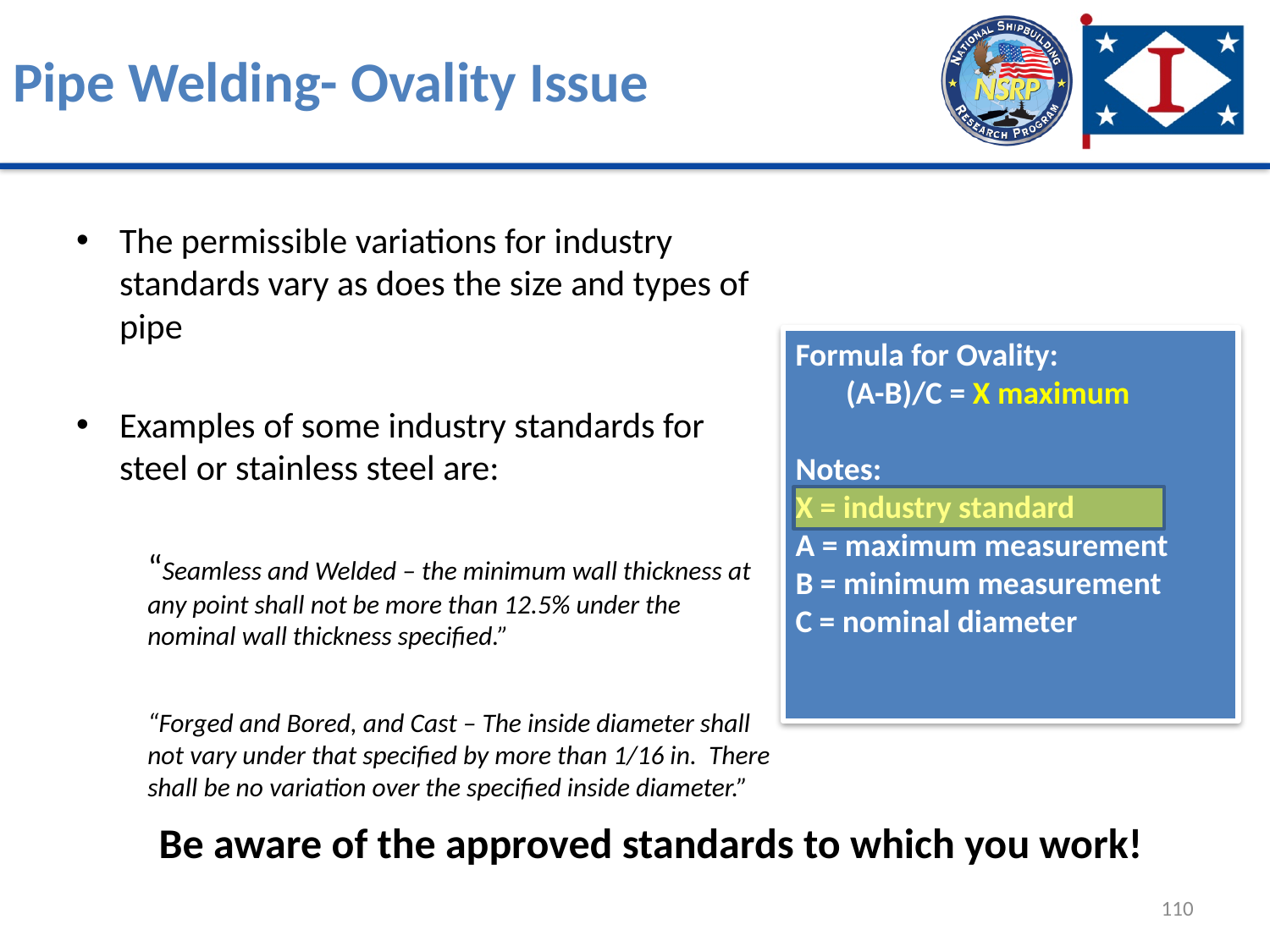

# Pipe Welding- Ovality Issue
The permissible variations for industry standards vary as does the size and types of pipe

Examples of some industry standards for steel or stainless steel are:

“Seamless and Welded – the minimum wall thickness at any point shall not be more than 12.5% under the nominal wall thickness specified.”

“Forged and Bored, and Cast – The inside diameter shall not vary under that specified by more than 1/16 in.  There shall be no variation over the specified inside diameter.”
Formula for Ovality:
       (A-B)/C = X maximum

Notes:
X = industry standard
A = maximum measurement
B = minimum measurement
C = nominal diameter

Be aware of the approved standards to which you work!
110